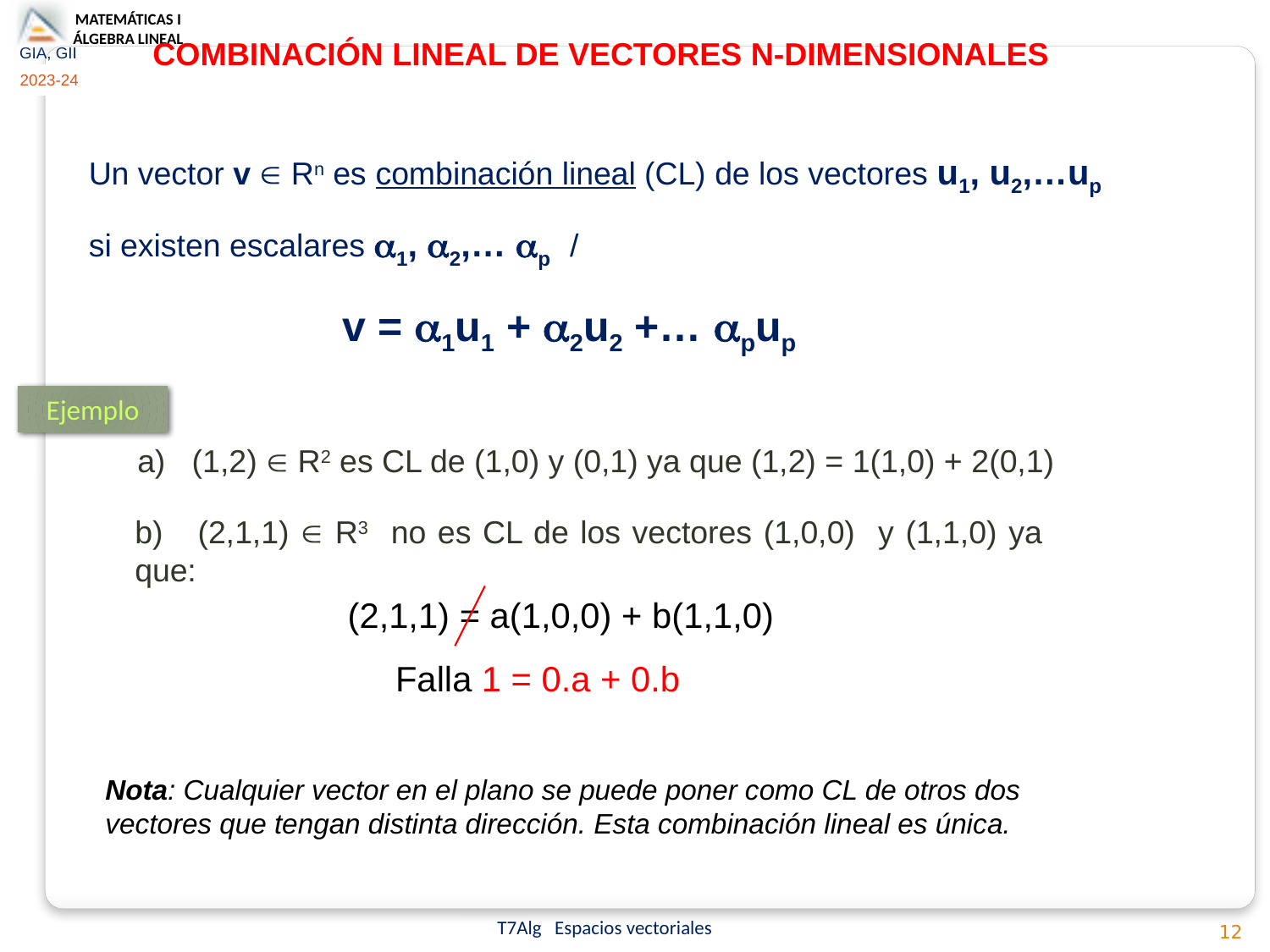

COMBINACIÓN LINEAL DE VECTORES N-DIMENSIONALES
Un vector v ∈ Rn es combinación lineal (CL) de los vectores u1, u2,…up
si existen escalares α1, α2,… αp  /
		v = α1u1 + α2u2 +… αpup
Ejemplo
a)   (1,2) ∈ R2 es CL de (1,0) y (0,1) ya que (1,2) = 1(1,0) + 2(0,1)
b)   (2,1,1) ∈ R3  no es CL de los vectores (1,0,0)  y (1,1,0) ya que:
		(2,1,1) = a(1,0,0) + b(1,1,0)
                               Falla 1 = 0.a + 0.b
Nota: Cualquier vector en el plano se puede poner como CL de otros dos vectores que tengan distinta dirección. Esta combinación lineal es única.
12